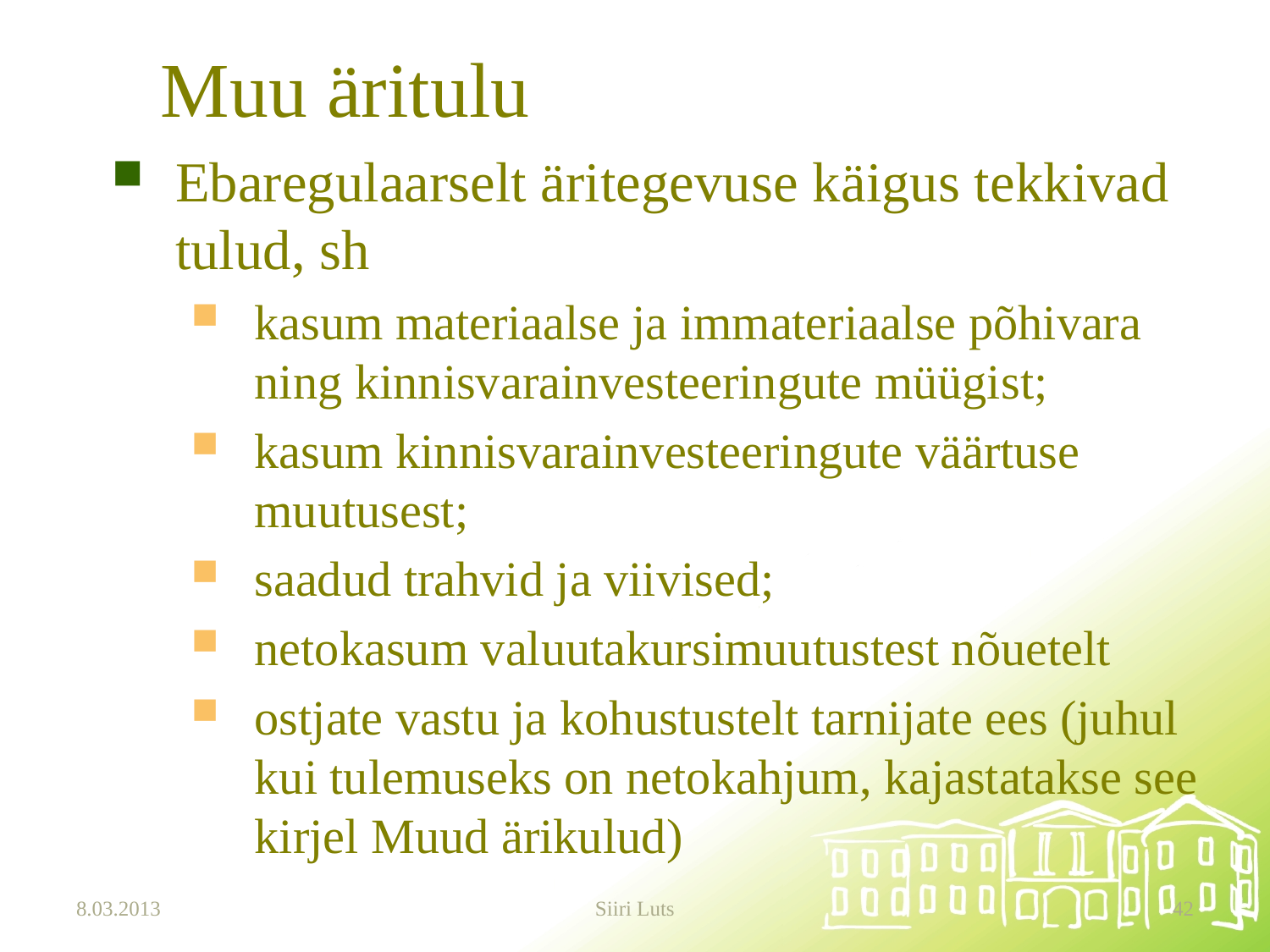

# Muu äritulu
Ebaregulaarselt äritegevuse käigus tekkivad tulud, sh
kasum materiaalse ja immateriaalse põhivara ning kinnisvarainvesteeringute müügist;
kasum kinnisvarainvesteeringute väärtuse muutusest;
saadud trahvid ja viivised;
netokasum valuutakursimuutustest nõuetelt
ostjate vastu ja kohustustelt tarnijate ees (juhul kui tulemuseks on netokahjum, kajastatakse see kirjel Muud ärikulud)
8.03.2013
Siiri Luts
42